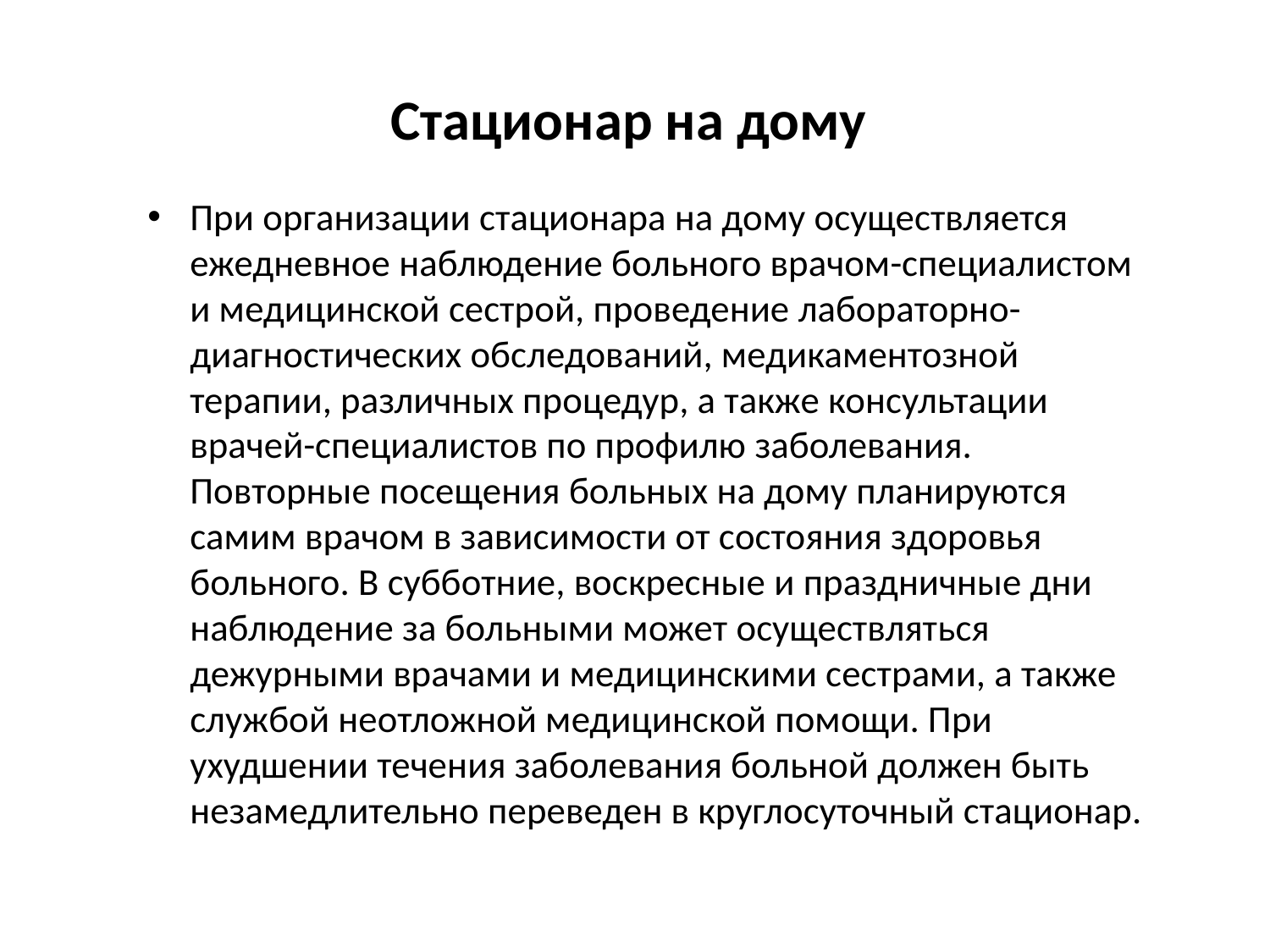

# Стационар на дому
При организации стационара на дому осуществляется ежедневное наблюдение больного врачом-специалистом и медицинской сестрой, проведение лабораторно-диагностических обследований, медикаментозной терапии, различных процедур, а также консультации врачей-специалистов по профилю заболевания. Повторные посещения больных на дому планируются самим врачом в зависимости от состояния здоровья больного. В субботние, воскресные и праздничные дни наблюдение за больными может осуществляться дежурными врачами и медицинскими сестрами, а также службой неотложной медицинской помощи. При ухудшении течения заболевания больной должен быть незамедлительно переведен в круглосуточный стационар.